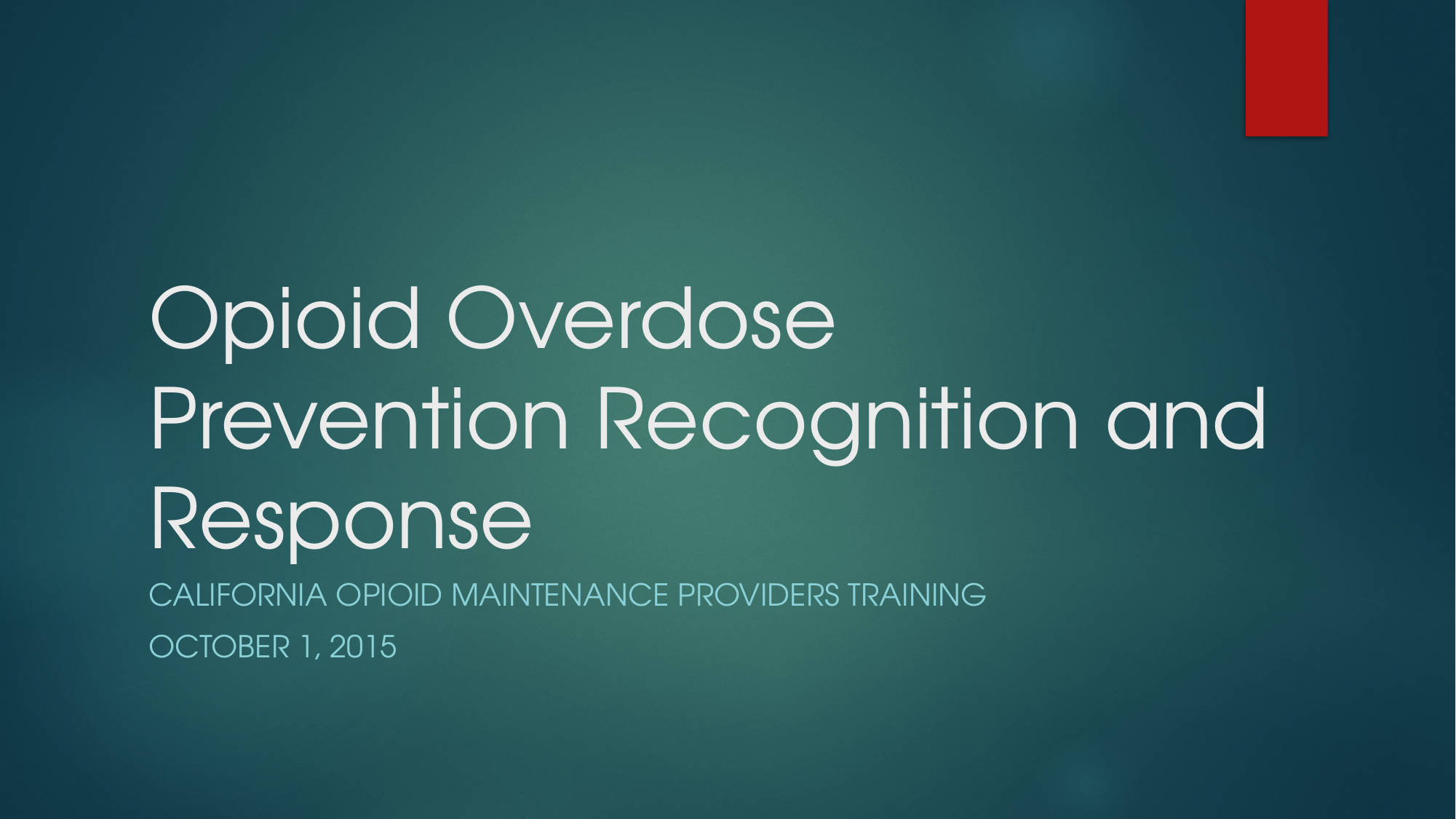

# Opioid Overdose Prevention Recognition and Response
California Opioid Maintenance providers training
October 1, 2015